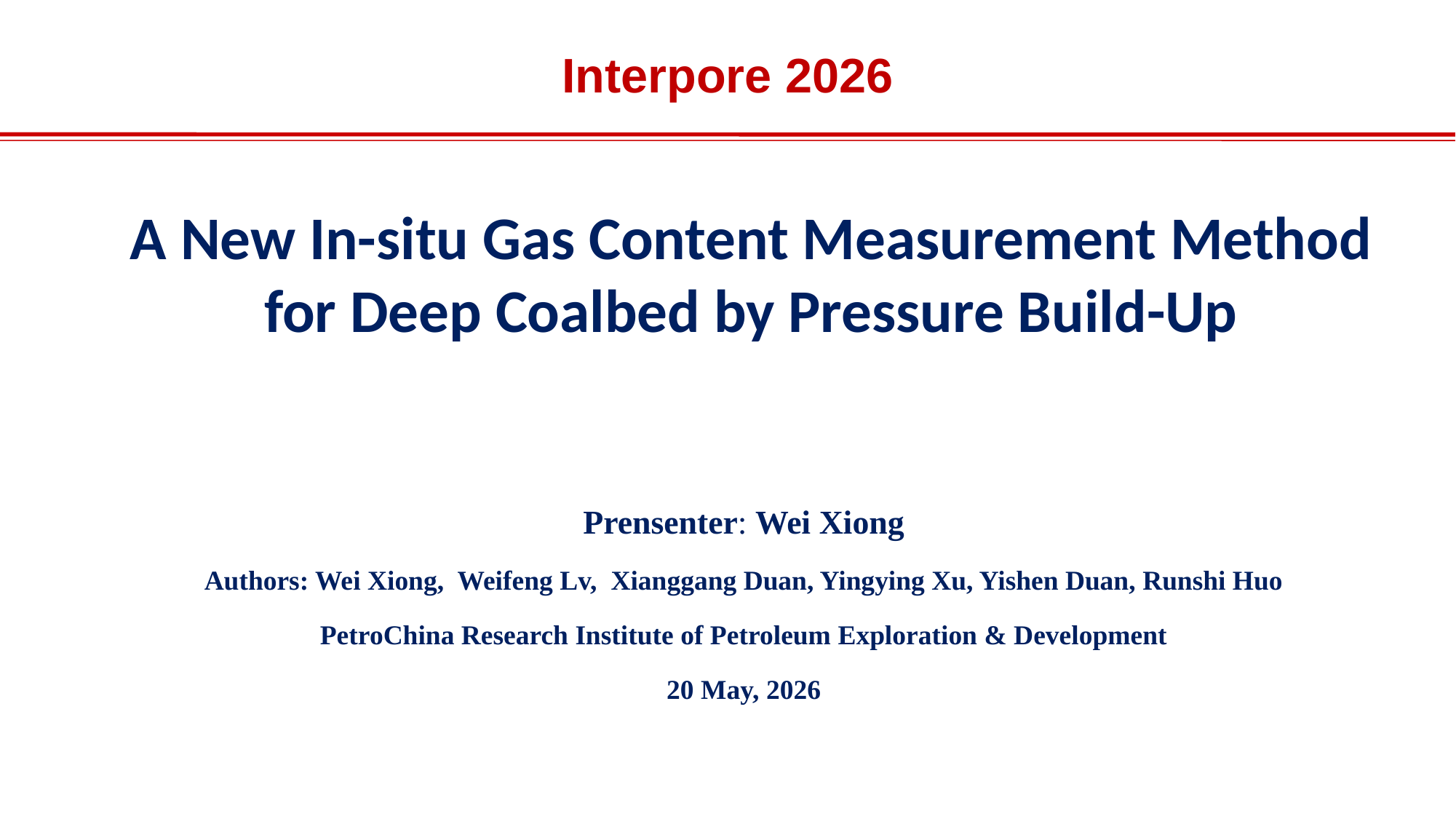

Interpore 2026
A New In-situ Gas Content Measurement Method for Deep Coalbed by Pressure Build-Up
Prensenter: Wei Xiong
Authors: Wei Xiong,  Weifeng Lv,  Xianggang Duan, Yingying Xu, Yishen Duan, Runshi Huo
PetroChina Research Institute of Petroleum Exploration & Development
20 May, 2026